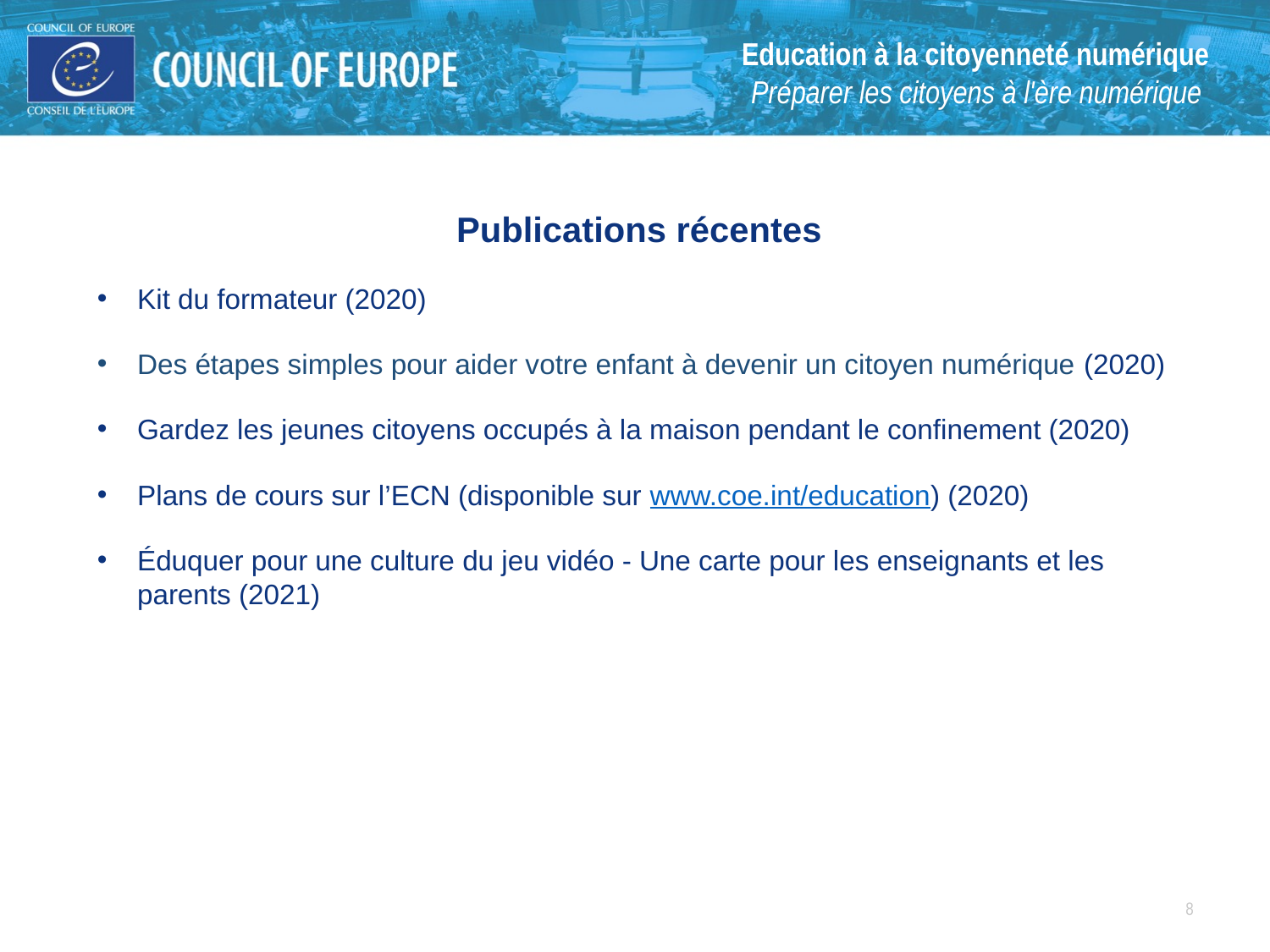

Education à la citoyenneté numérique
Préparer les citoyens à l'ère numérique
Publications récentes
Kit du formateur (2020)
Des étapes simples pour aider votre enfant à devenir un citoyen numérique (2020)
Gardez les jeunes citoyens occupés à la maison pendant le confinement (2020)
Plans de cours sur l’ECN (disponible sur www.coe.int/education) (2020)
Éduquer pour une culture du jeu vidéo - Une carte pour les enseignants et les parents (2021)

8